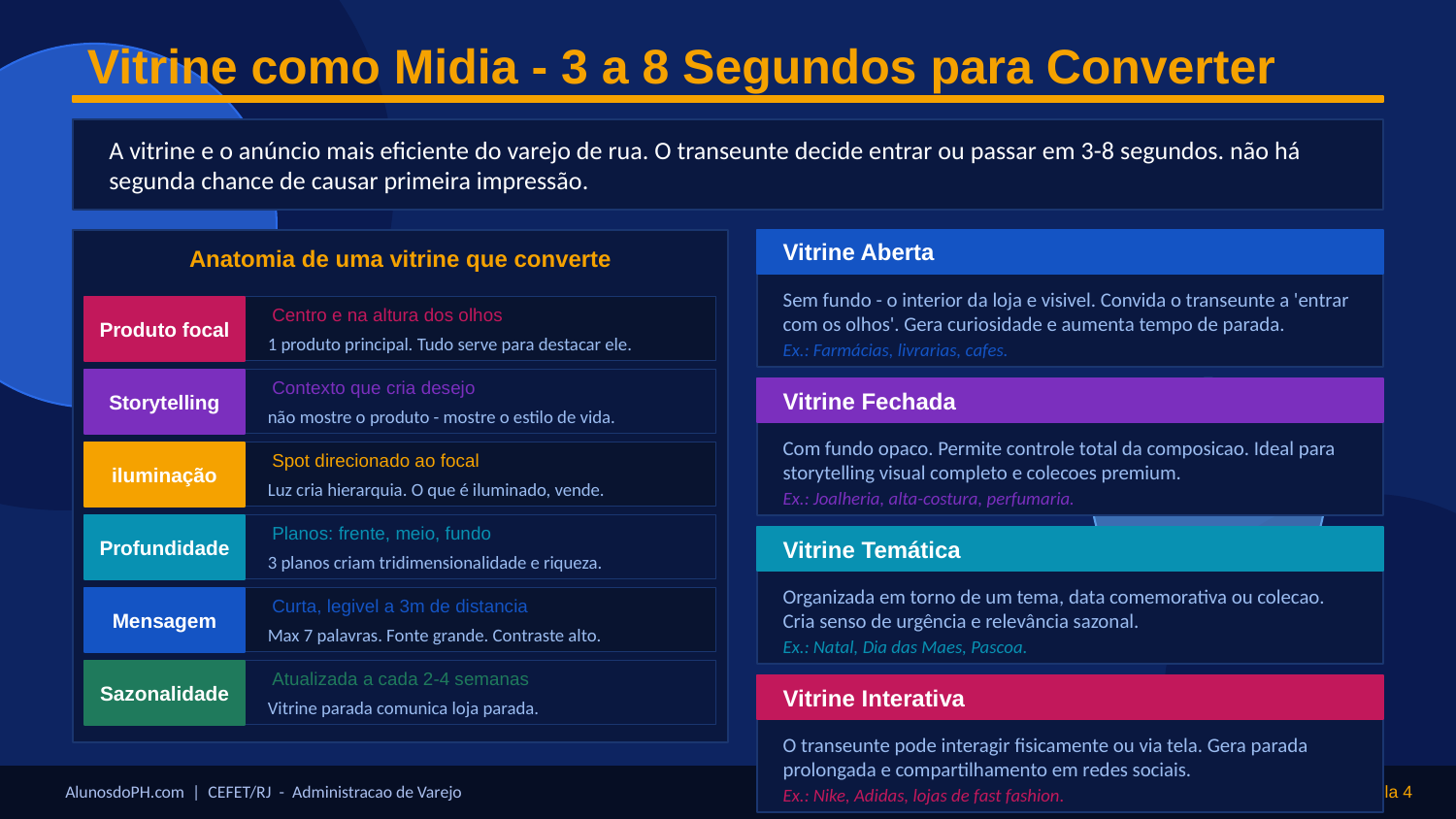

Vitrine como Midia - 3 a 8 Segundos para Converter

A vitrine e o anúncio mais eficiente do varejo de rua. O transeunte decide entrar ou passar em 3-8 segundos. não há segunda chance de causar primeira impressão.

Anatomia de uma vitrine que converte

Vitrine Aberta
Sem fundo - o interior da loja e visivel. Convida o transeunte a 'entrar com os olhos'. Gera curiosidade e aumenta tempo de parada.

Produto focal
Centro e na altura dos olhos
1 produto principal. Tudo serve para destacar ele.
Ex.: Farmácias, livrarias, cafes.

Storytelling
Contexto que cria desejo

Vitrine Fechada

não mostre o produto - mostre o estilo de vida.
Com fundo opaco. Permite controle total da composicao. Ideal para storytelling visual completo e colecoes premium.

iluminação
Spot direcionado ao focal
Luz cria hierarquia. O que é iluminado, vende.
Ex.: Joalheria, alta-costura, perfumaria.

Profundidade
Planos: frente, meio, fundo

Vitrine Temática
3 planos criam tridimensionalidade e riqueza.
Organizada em torno de um tema, data comemorativa ou colecao. Cria senso de urgência e relevância sazonal.

Mensagem
Curta, legivel a 3m de distancia
Max 7 palavras. Fonte grande. Contraste alto.
Ex.: Natal, Dia das Maes, Pascoa.

Sazonalidade
Atualizada a cada 2-4 semanas

Vitrine Interativa
Vitrine parada comunica loja parada.
O transeunte pode interagir fisicamente ou via tela. Gera parada prolongada e compartilhamento em redes sociais.

AlunosdoPH.com  |  CEFET/RJ  -  Administracao de Varejo
Aula 4
Ex.: Nike, Adidas, lojas de fast fashion.